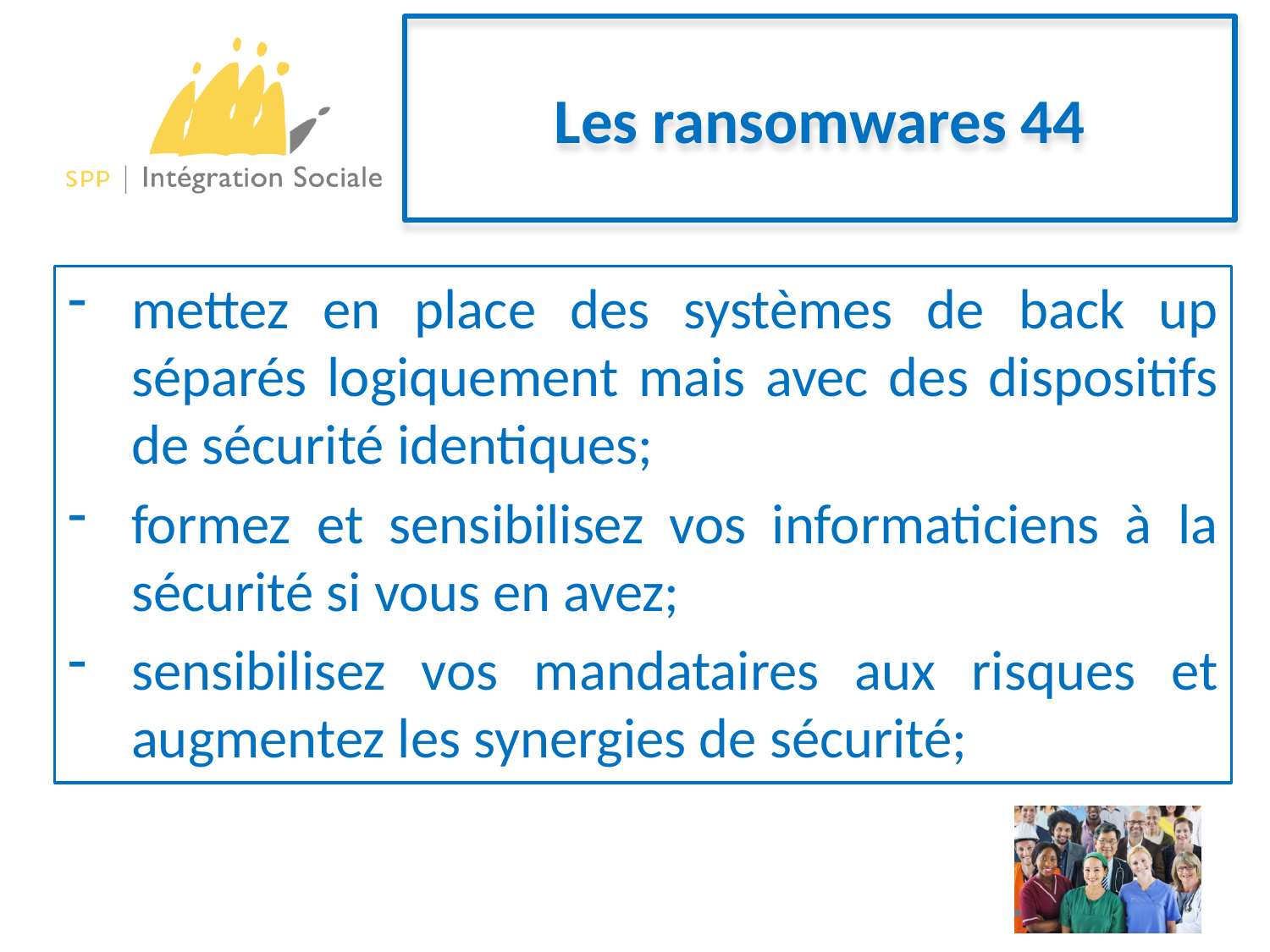

# Les ransomwares 44
mettez en place des systèmes de back up séparés logiquement mais avec des dispositifs de sécurité identiques;
formez et sensibilisez vos informaticiens à la sécurité si vous en avez;
sensibilisez vos mandataires aux risques et augmentez les synergies de sécurité;